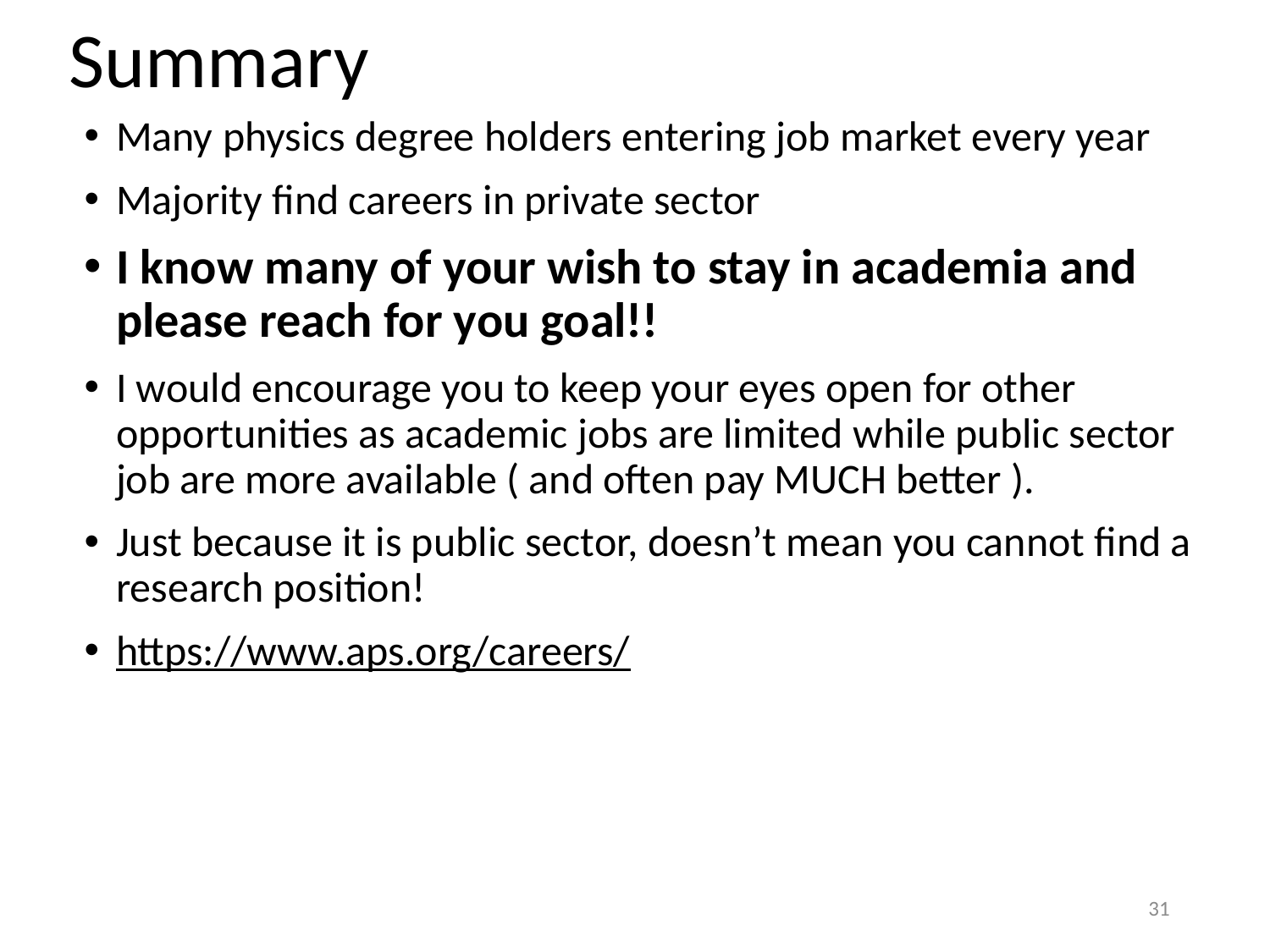

# Summary
Many physics degree holders entering job market every year
Majority find careers in private sector
I know many of your wish to stay in academia and please reach for you goal!!
I would encourage you to keep your eyes open for other opportunities as academic jobs are limited while public sector job are more available ( and often pay MUCH better ).
Just because it is public sector, doesn’t mean you cannot find a research position!
https://www.aps.org/careers/
31